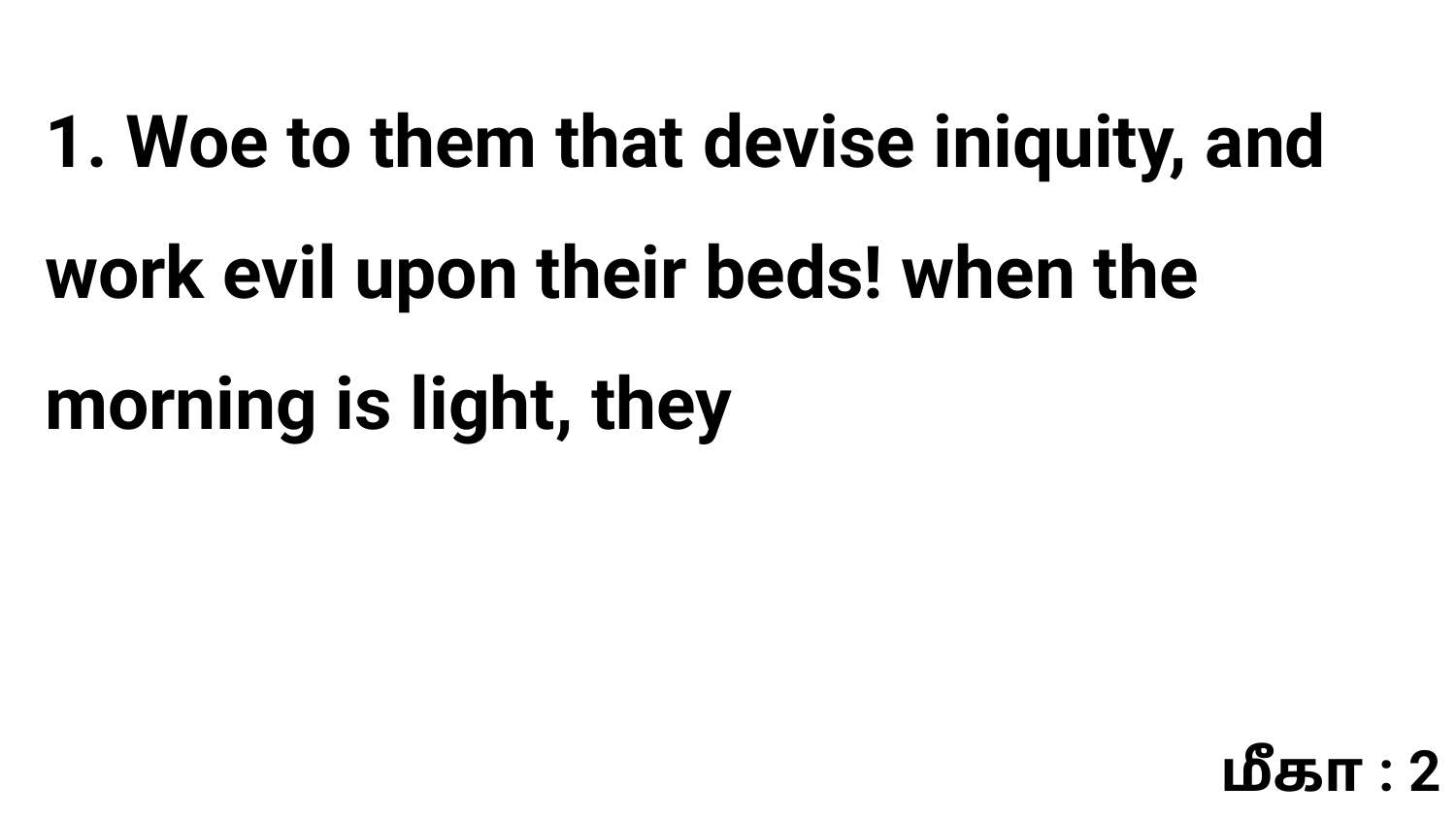

1. Woe to them that devise iniquity, and work evil upon their beds! when the morning is light, they
மீகா : 2